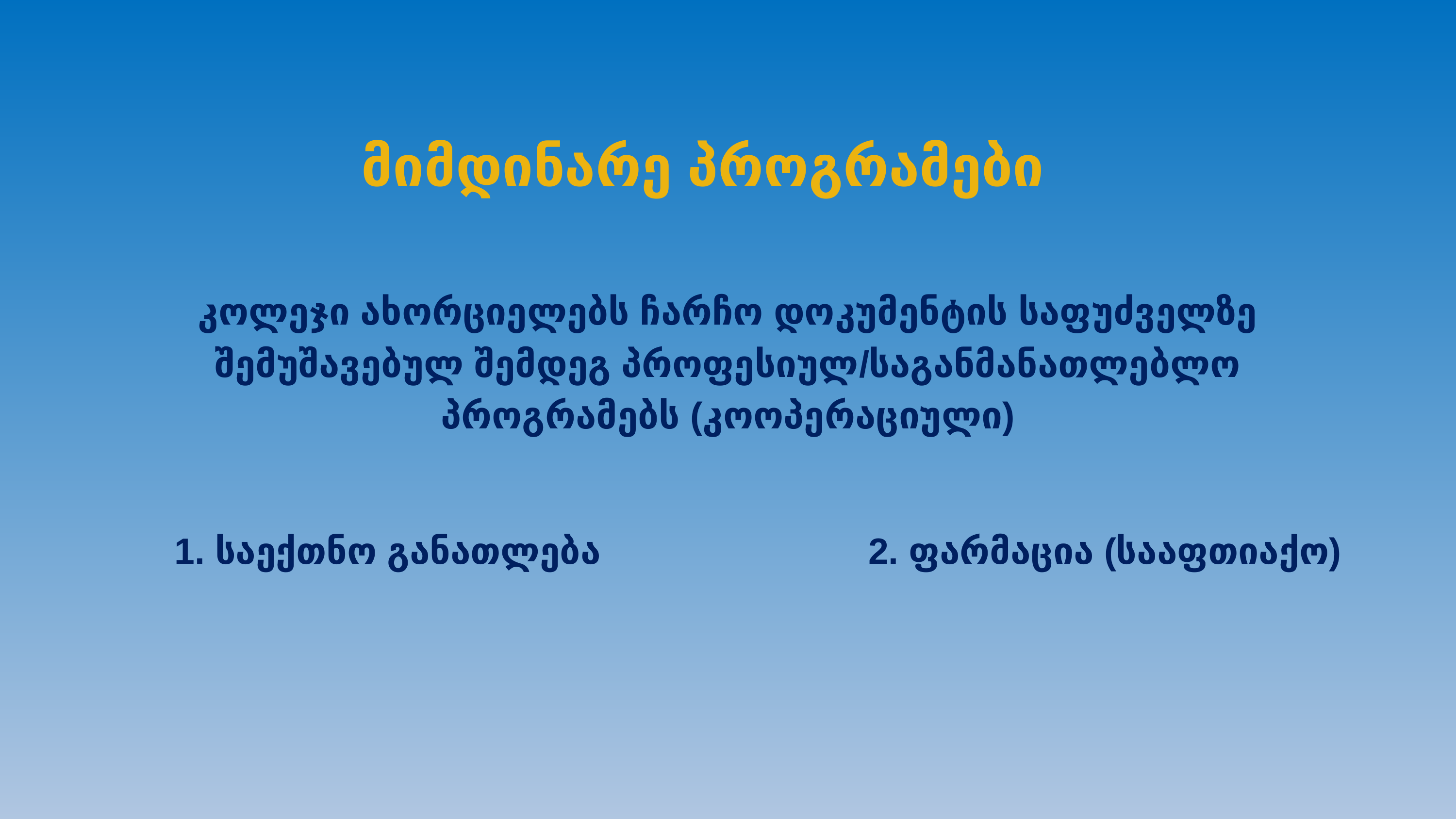

მიმდინარე პროგრამები
კოლეჯი ახორციელებს ჩარჩო დოკუმენტის საფუძველზე შემუშავებულ შემდეგ პროფესიულ/საგანმანათლებლო პროგრამებს (კოოპერაციული)
1. საექთნო განათლება
2. ფარმაცია (სააფთიაქო)